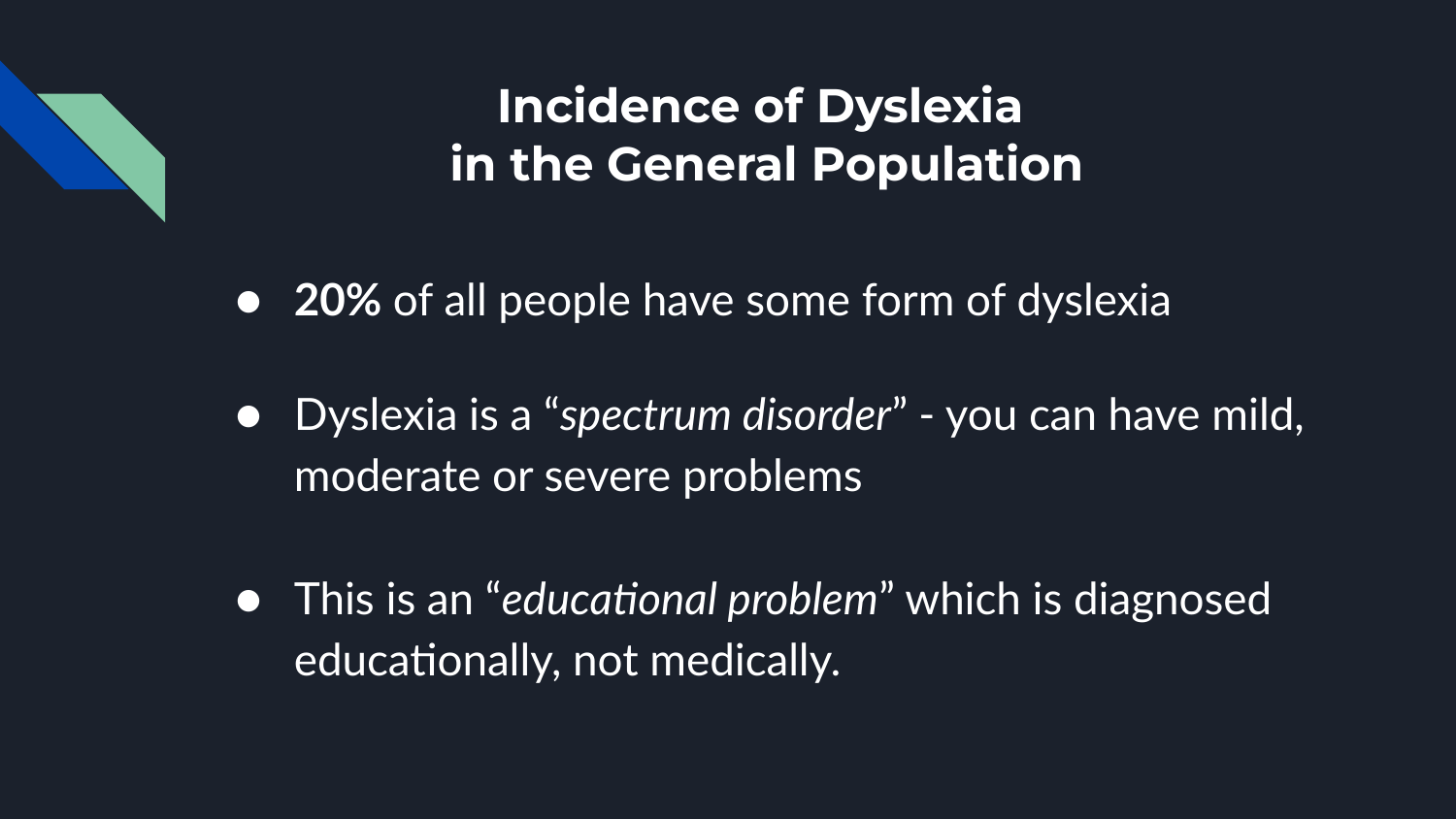

# Incidence of Dyslexia in the General Population
20% of all people have some form of dyslexia
Dyslexia is a “spectrum disorder” - you can have mild, moderate or severe problems
This is an “educational problem” which is diagnosed educationally, not medically.